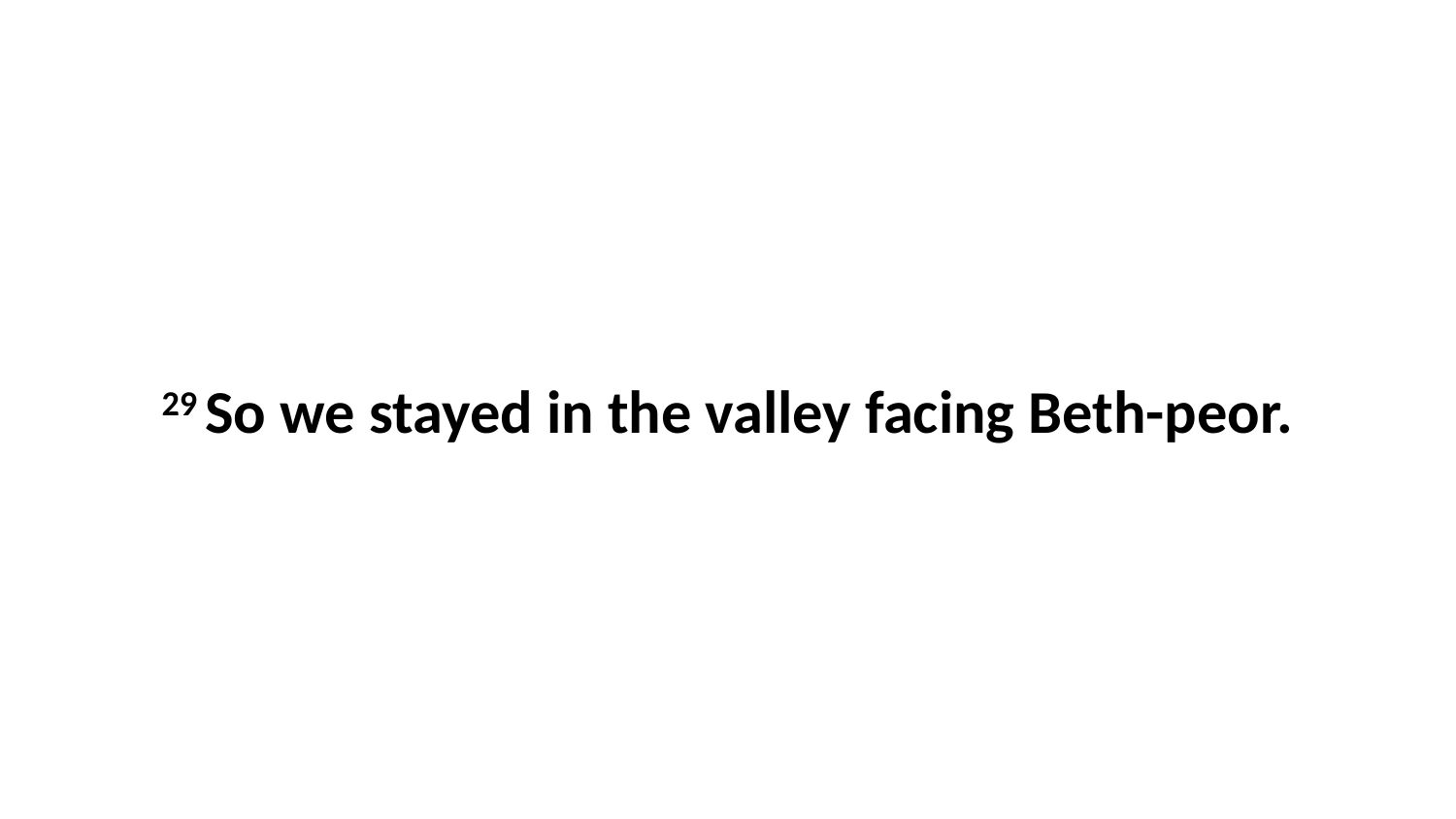

29 So we stayed in the valley facing Beth-peor.